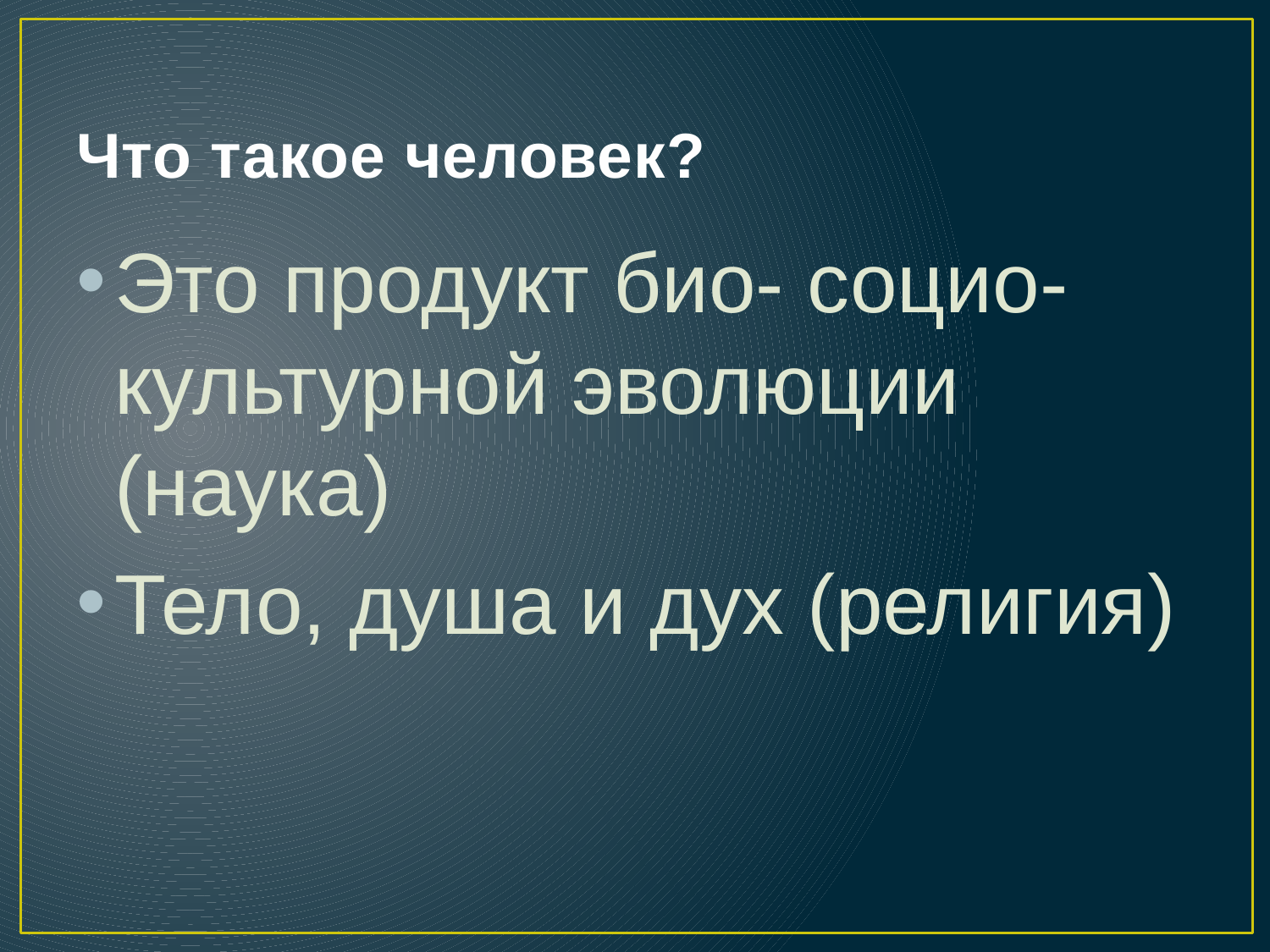

# Что такое человек?
Это продукт био- социо- культурной эволюции (наука)
Тело, душа и дух (религия)